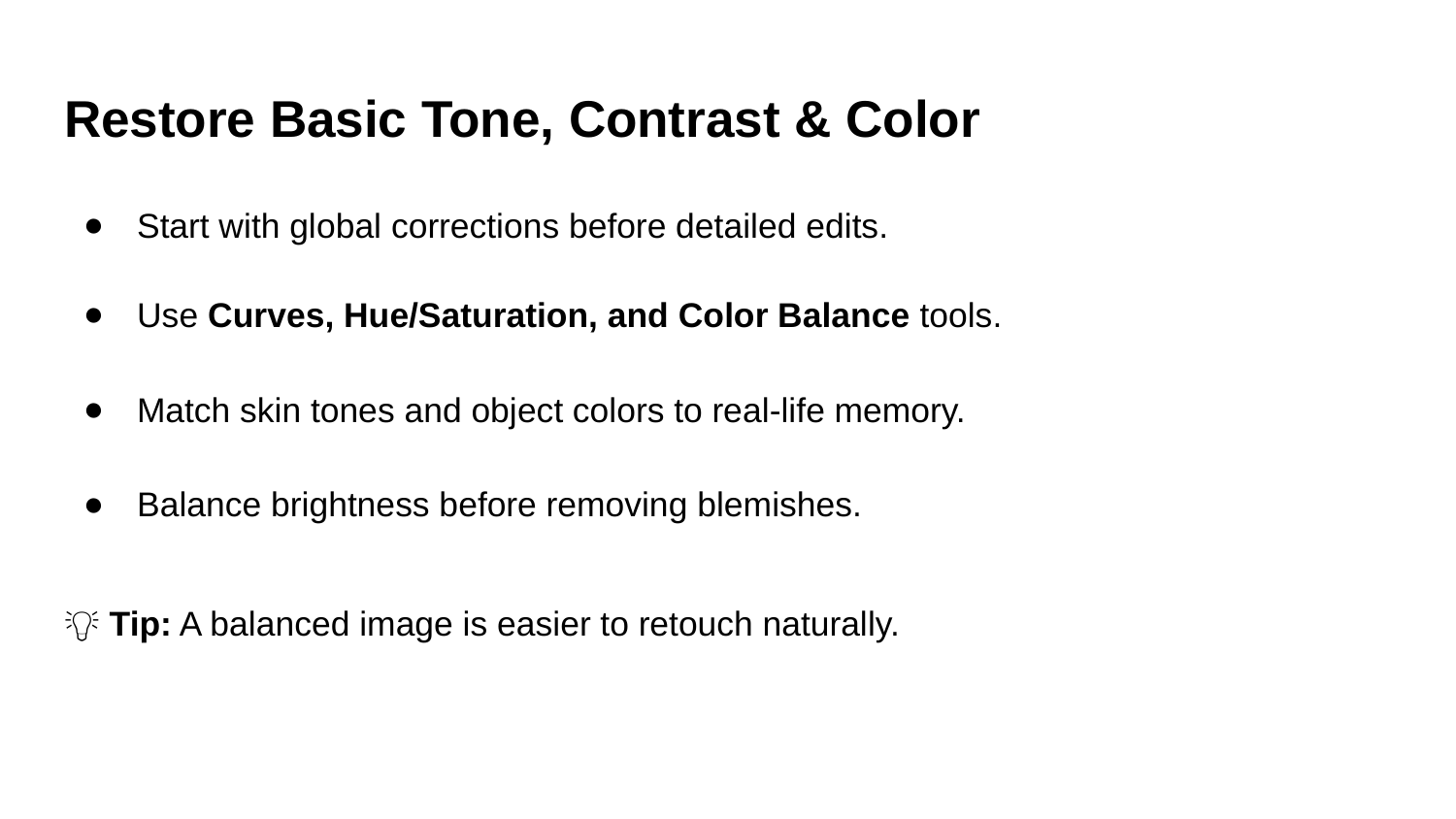

# Restore Basic Tone, Contrast & Color
Start with global corrections before detailed edits.
Use Curves, Hue/Saturation, and Color Balance tools.
Match skin tones and object colors to real-life memory.
Balance brightness before removing blemishes.
💡 Tip: A balanced image is easier to retouch naturally.